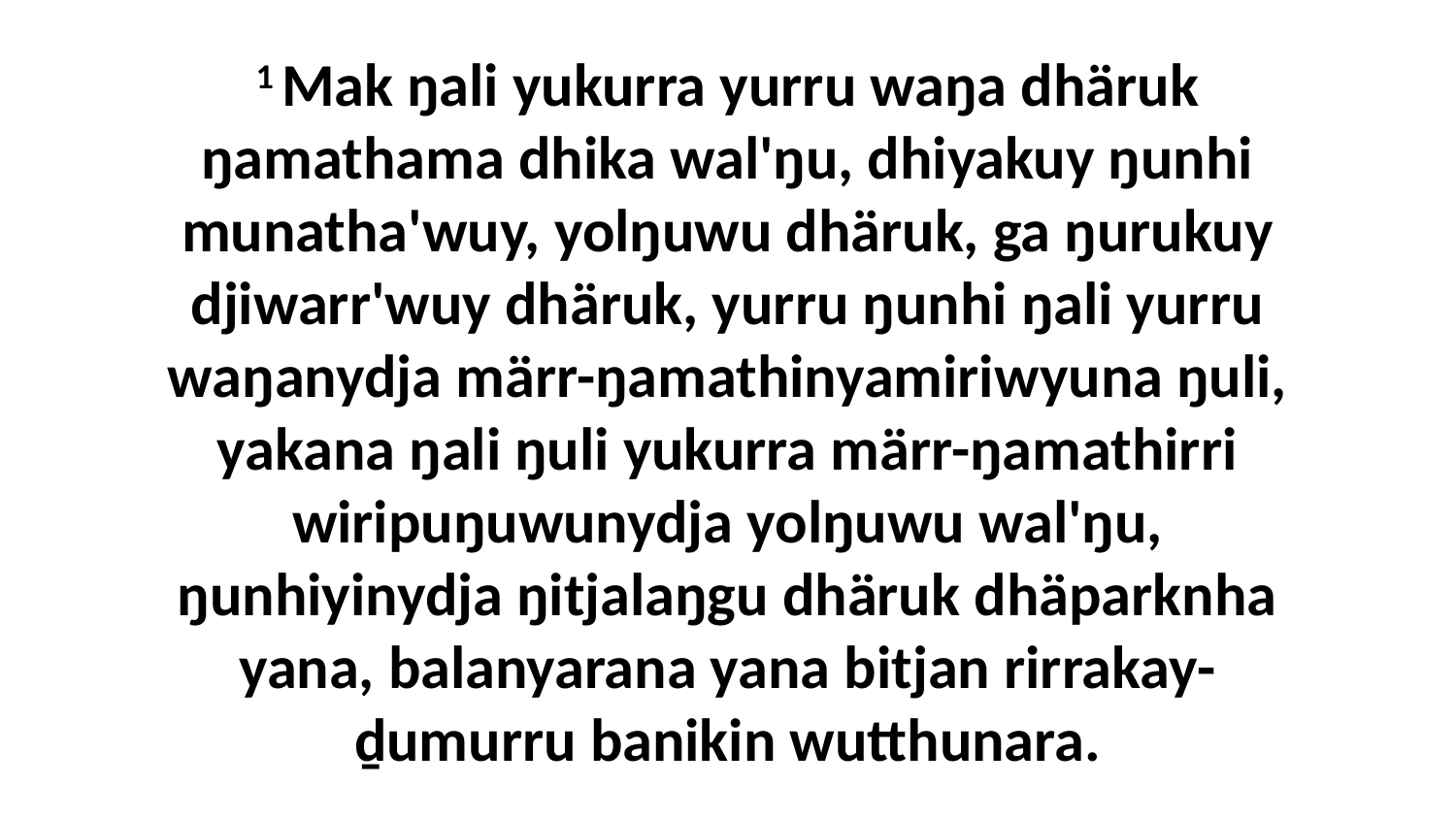

1 Mak ŋali yukurra yurru waŋa dhäruk ŋamathama dhika wal'ŋu, dhiyakuy ŋunhi munatha'wuy, yolŋuwu dhäruk, ga ŋurukuy djiwarr'wuy dhäruk, yurru ŋunhi ŋali yurru waŋanydja märr-ŋamathinyamiriwyuna ŋuli, yakana ŋali ŋuli yukurra märr-ŋamathirri wiripuŋuwunydja yolŋuwu wal'ŋu, ŋunhiyinydja ŋitjalaŋgu dhäruk dhäparknha yana, balanyarana yana bitjan rirrakay-ḏumurru banikin wutthunara.